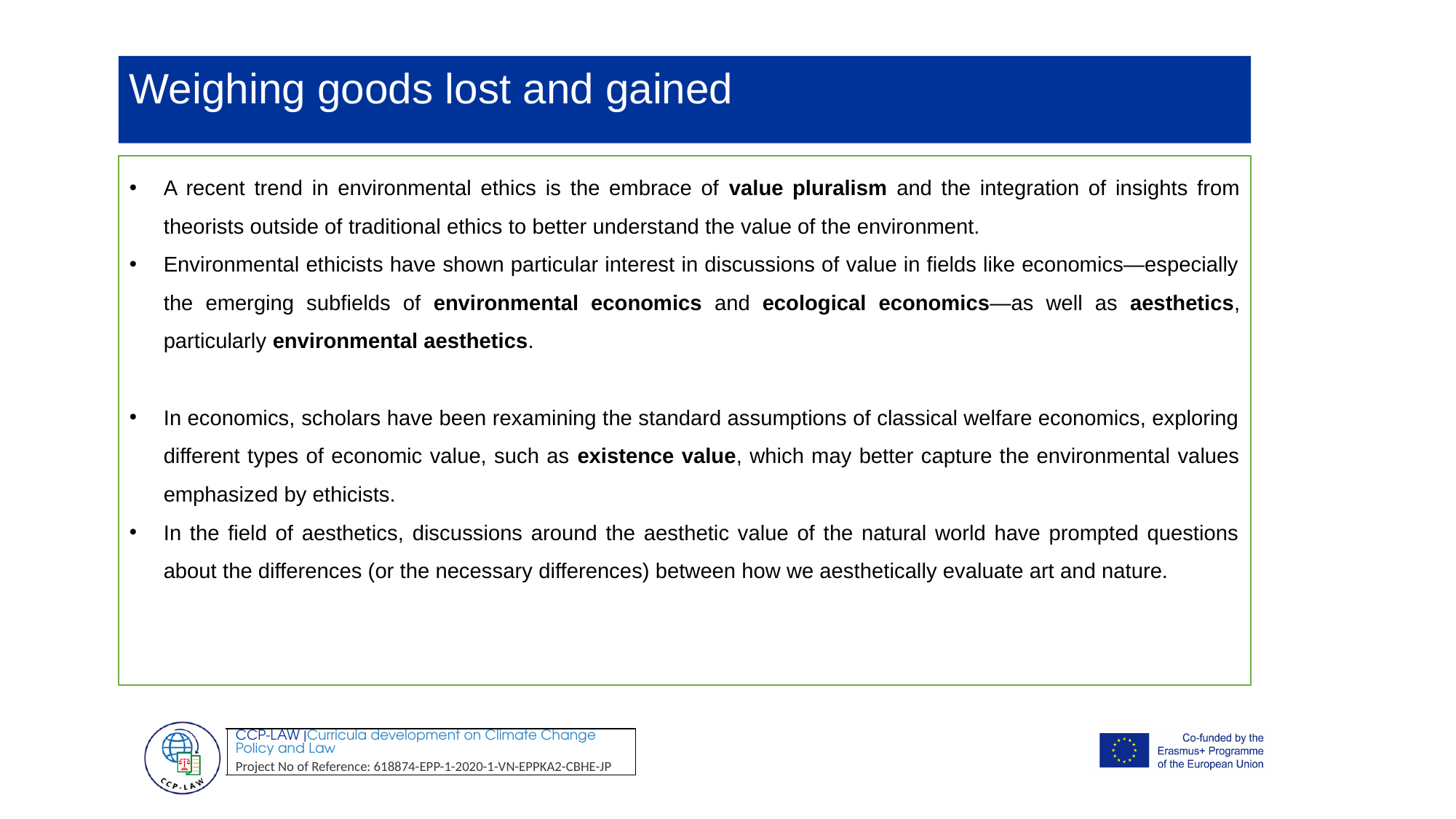

Weighing goods lost and gained

A recent trend in environmental ethics is the embrace of value pluralism and the integration of insights from theorists outside of traditional ethics to better understand the value of the environment.
Environmental ethicists have shown particular interest in discussions of value in fields like economics—especially the emerging subfields of environmental economics and ecological economics—as well as aesthetics, particularly environmental aesthetics.

In economics, scholars have been rexamining the standard assumptions of classical welfare economics, exploring different types of economic value, such as existence value, which may better capture the environmental values emphasized by ethicists.
In the field of aesthetics, discussions around the aesthetic value of the natural world have prompted questions about the differences (or the necessary differences) between how we aesthetically evaluate art and nature.